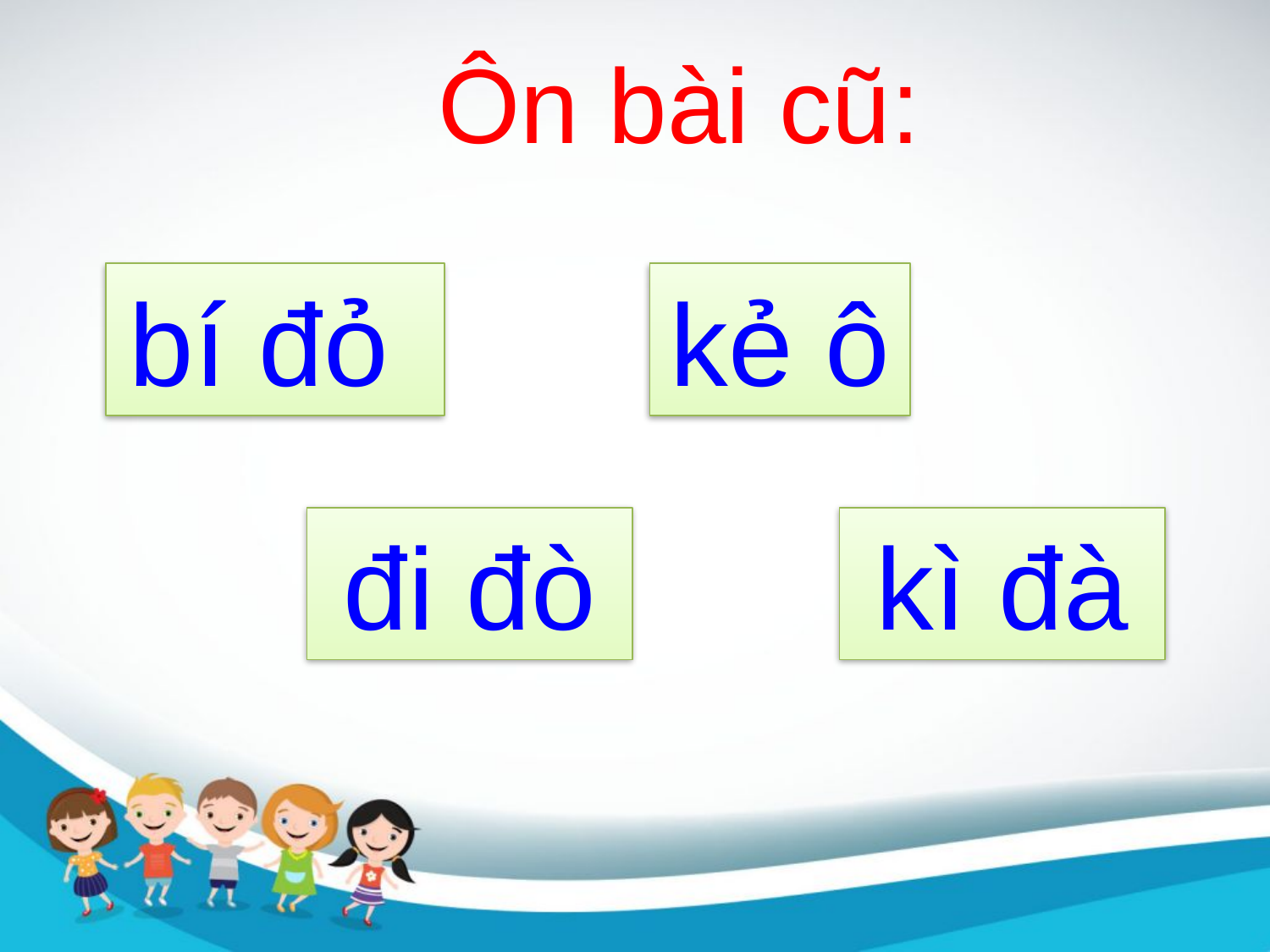

Ôn bài cũ:
bí đỏ
kẻ ô
đi đò
kì đà